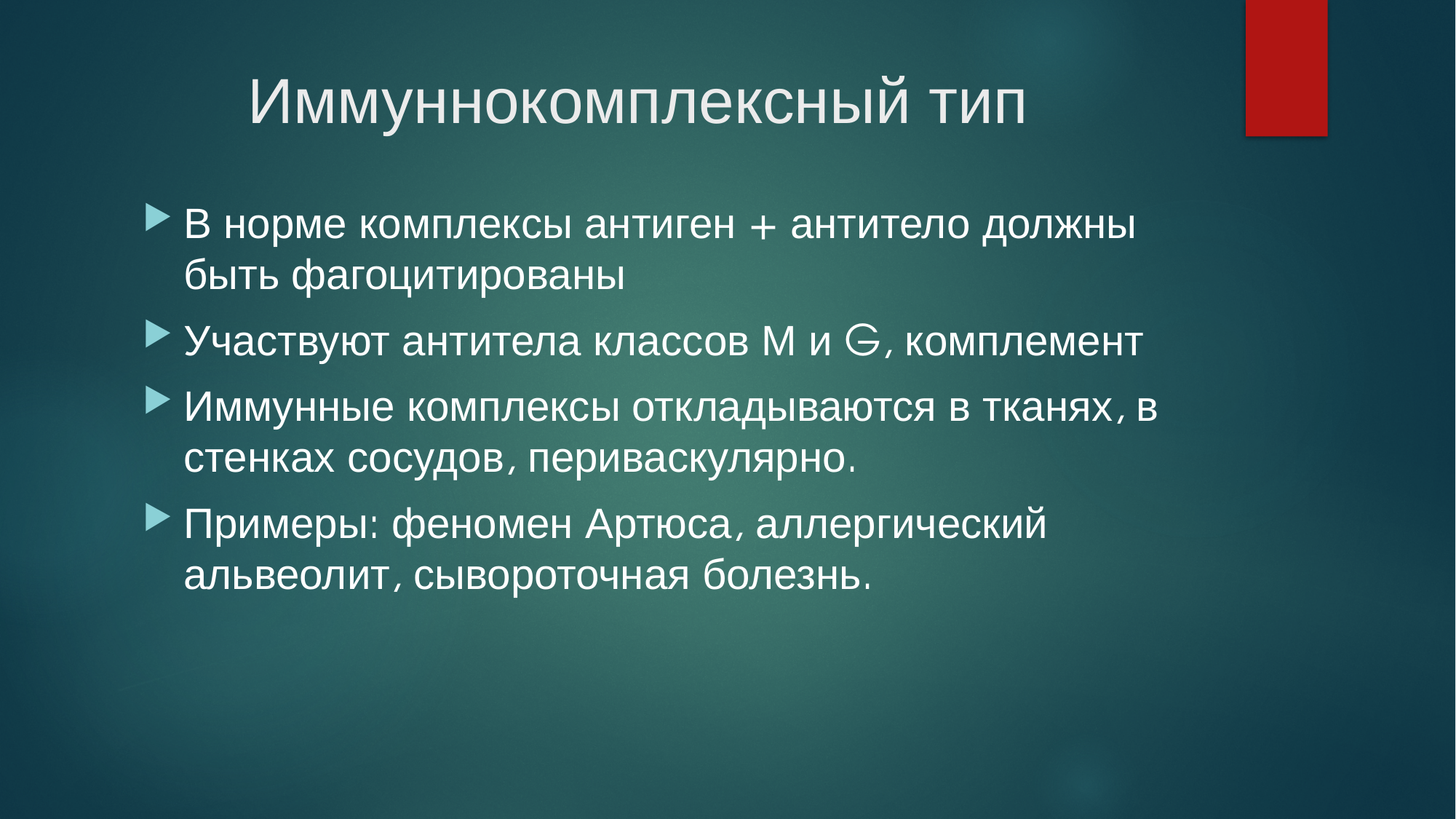

# Иммуннокомплексный тип
В норме комплексы антиген + антитело должны быть фагоцитированы
Участвуют антитела классов М и G, комплемент
Иммунные комплексы откладываются в тканях, в стенках сосудов, периваскулярно.
Примеры: феномен Артюса, аллергический альвеолит, сывороточная болезнь.